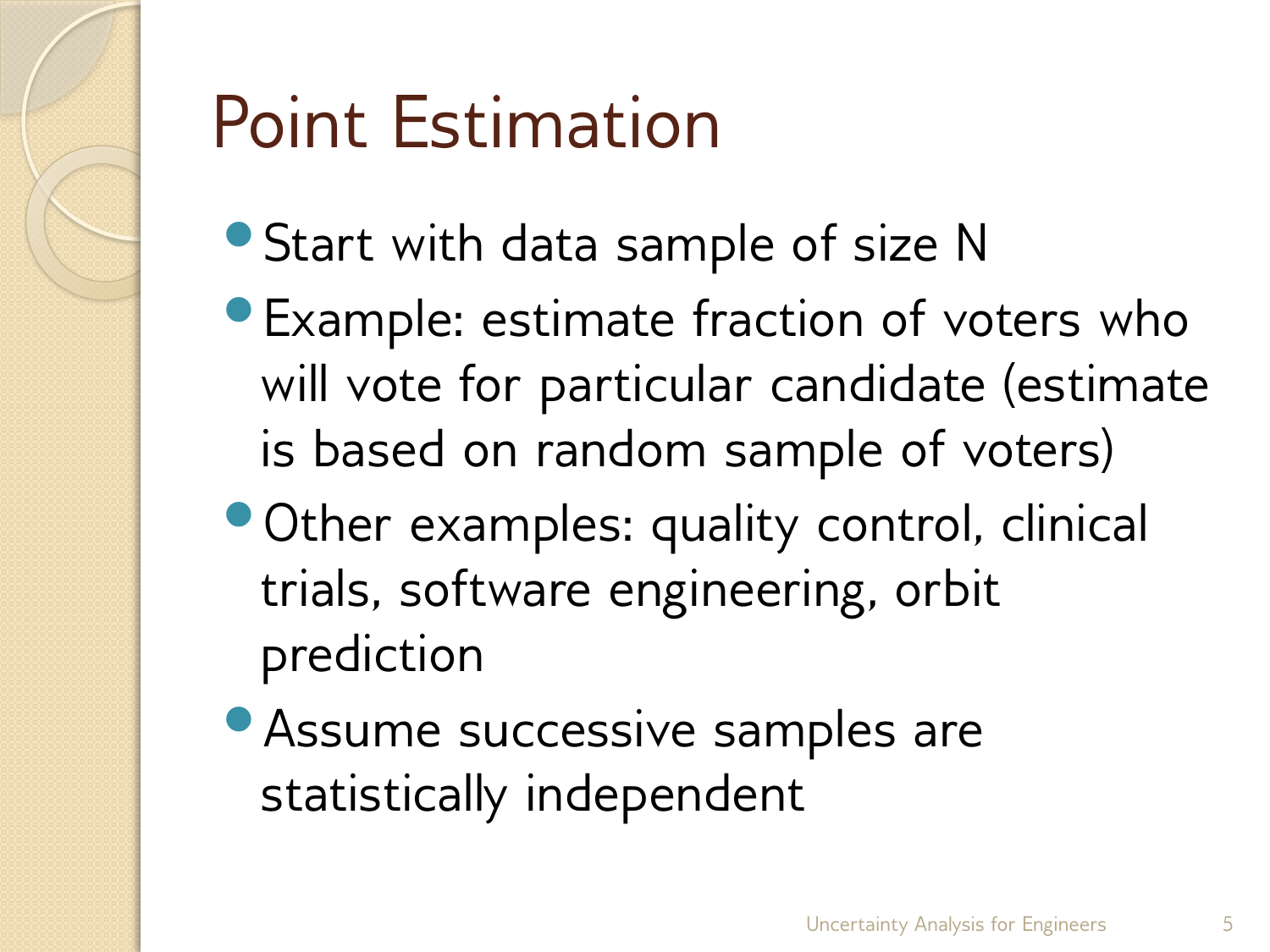

# Point Estimation
Start with data sample of size N
Example: estimate fraction of voters who will vote for particular candidate (estimate is based on random sample of voters)
Other examples: quality control, clinical trials, software engineering, orbit prediction
Assume successive samples are statistically independent
Uncertainty Analysis for Engineers
5